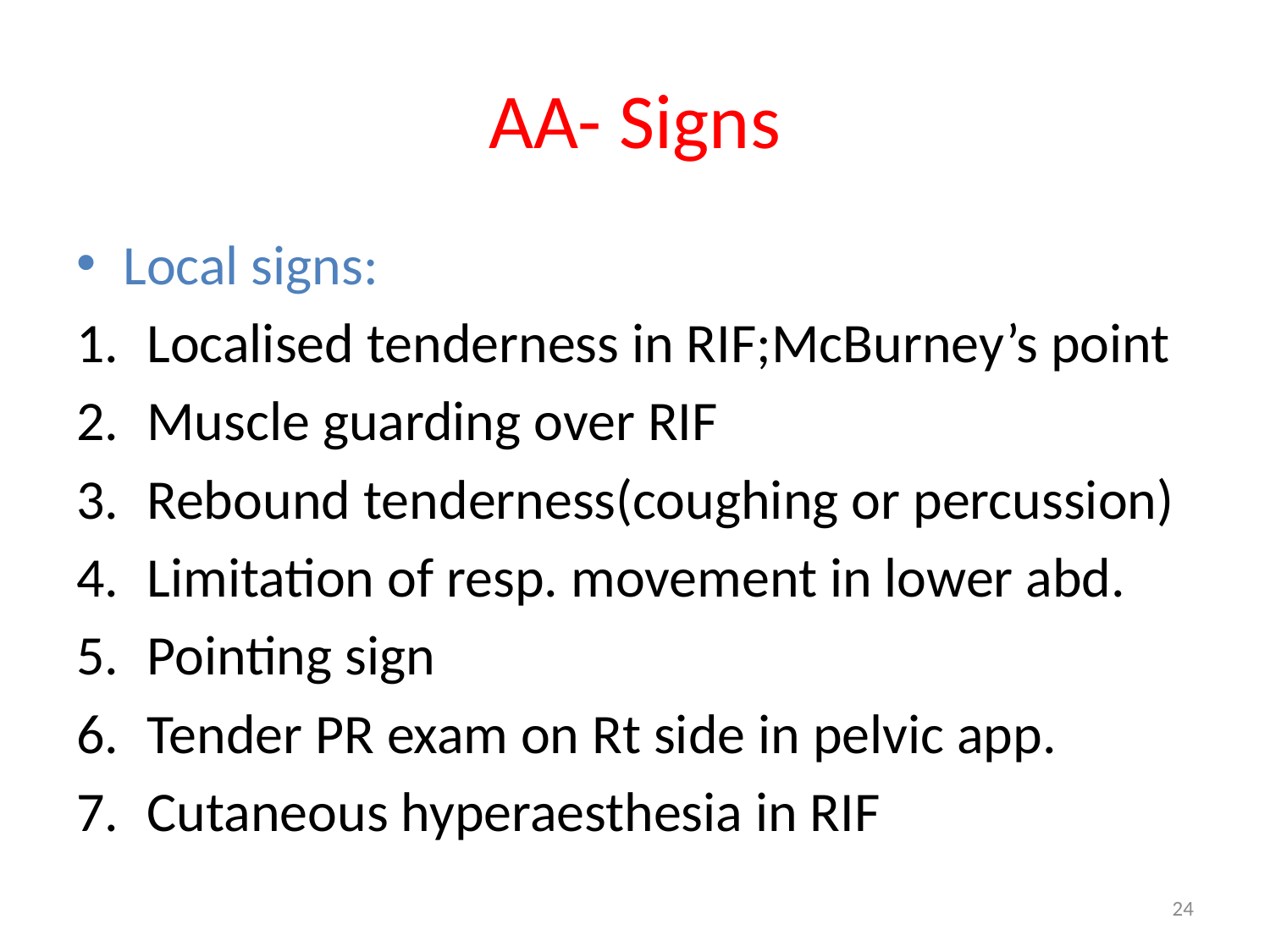

# AA- Signs
Local signs:
Localised tenderness in RIF;McBurney’s point
Muscle guarding over RIF
Rebound tenderness(coughing or percussion)
Limitation of resp. movement in lower abd.
Pointing sign
Tender PR exam on Rt side in pelvic app.
Cutaneous hyperaesthesia in RIF

24